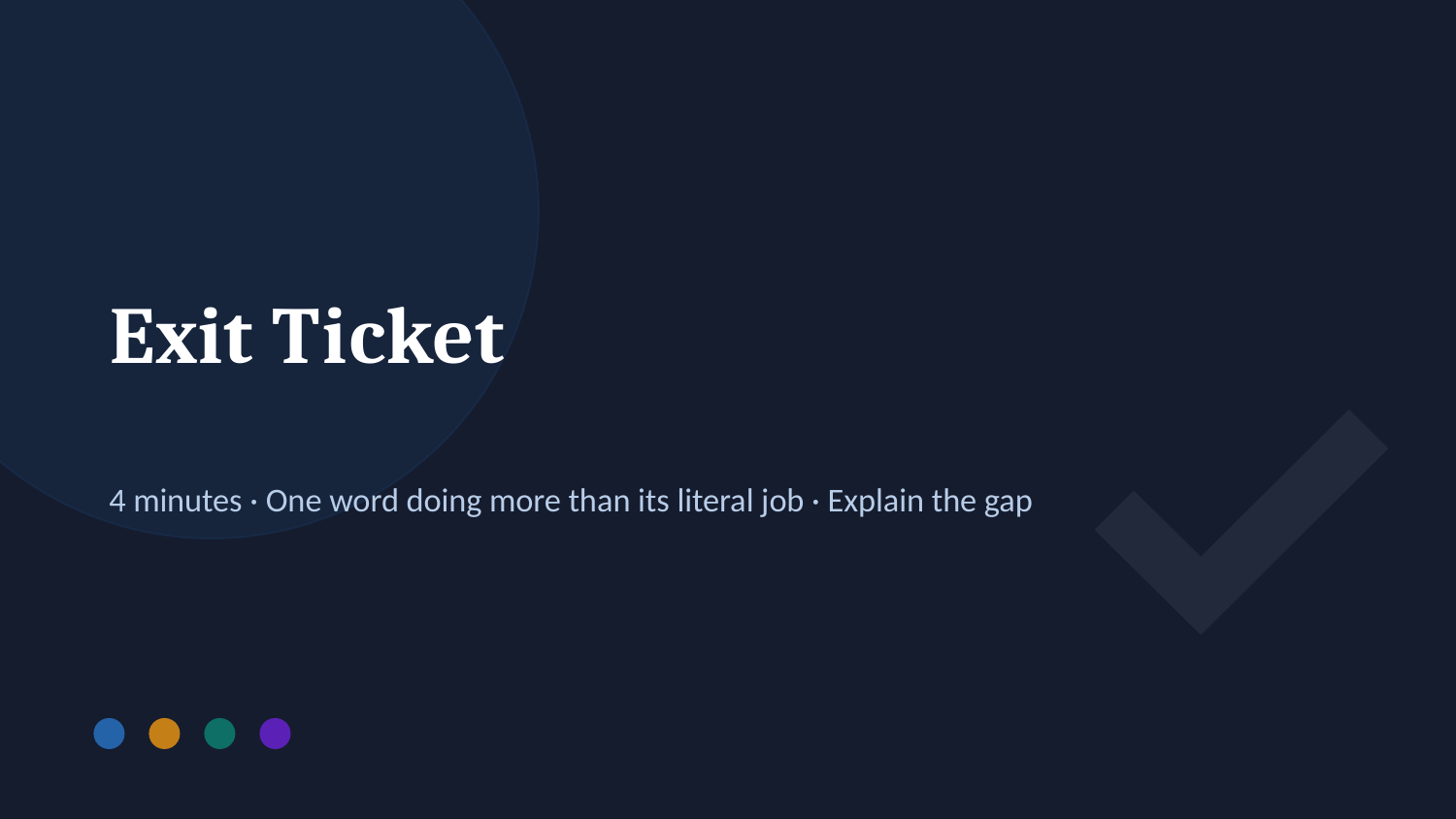

✓

Exit Ticket
4 minutes · One word doing more than its literal job · Explain the gap